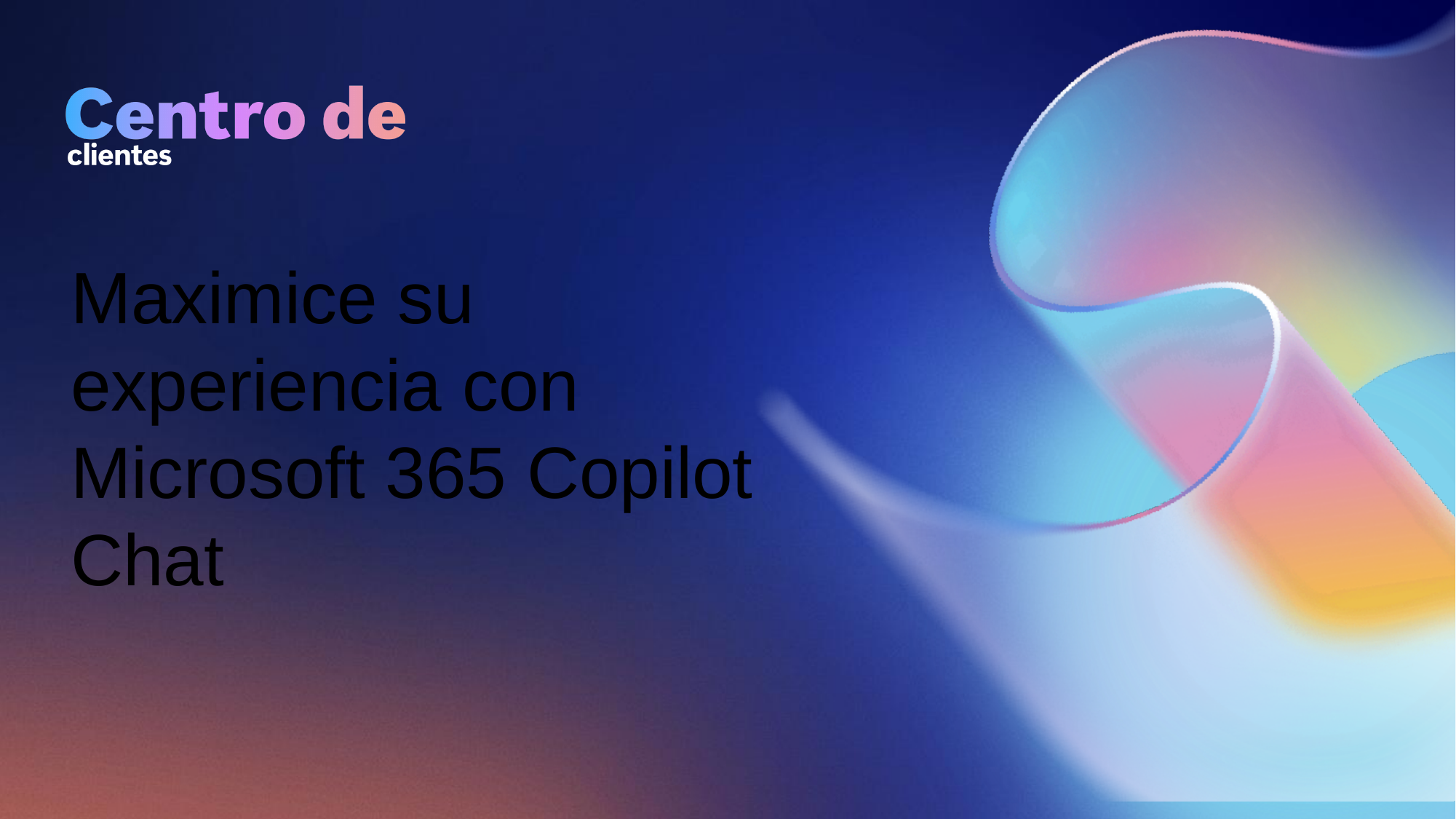

# Maximice su experiencia con Microsoft 365 Copilot Chat